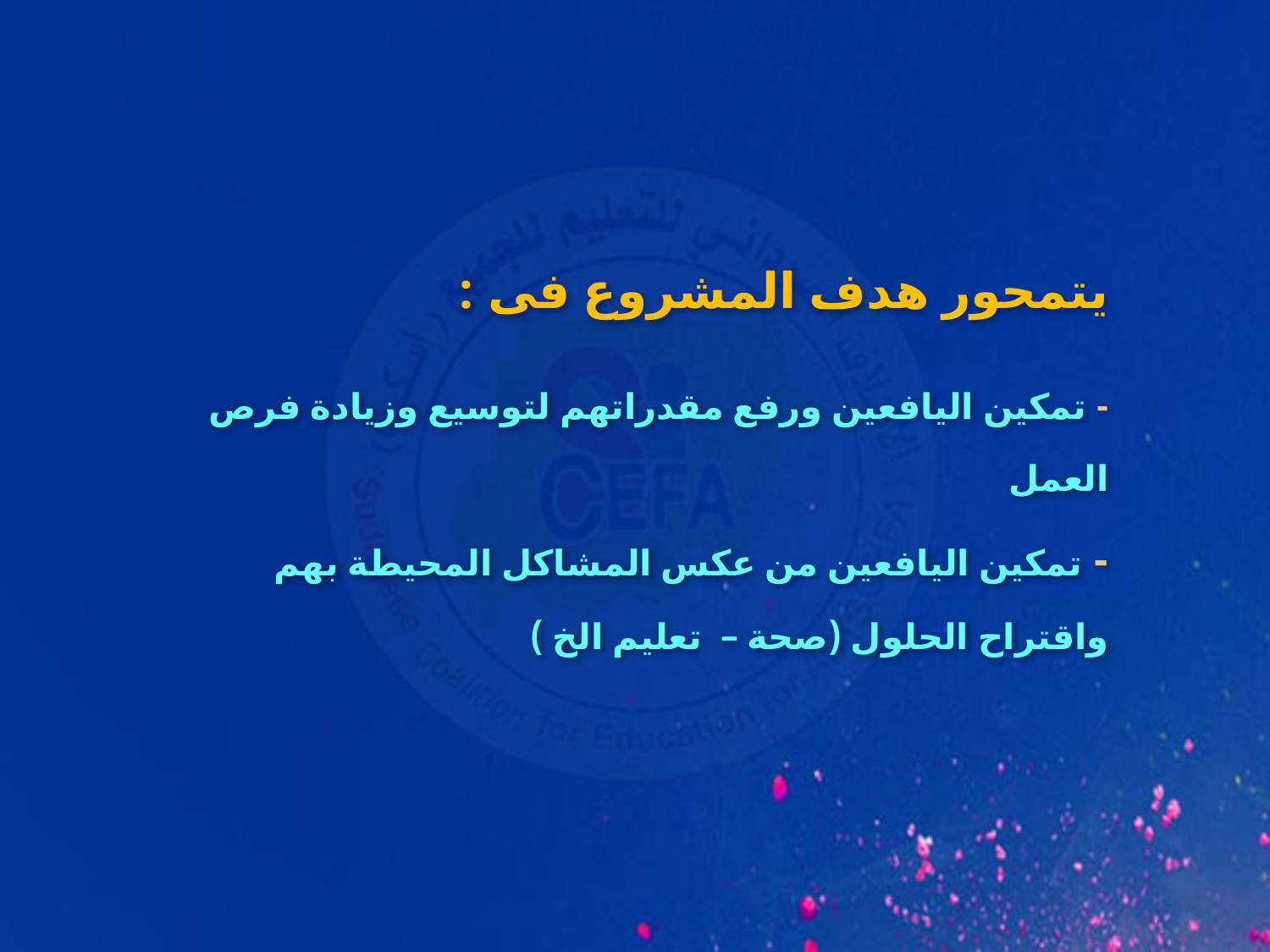

يتمحور هدف المشروع فى :

- تمكين اليافعين ورفع مقدراتهم لتوسيع وزيادة فرص العمل
- تمكين اليافعين من عكس المشاكل المحيطة بهم واقتراح الحلول (صحة –  تعليم الخ )